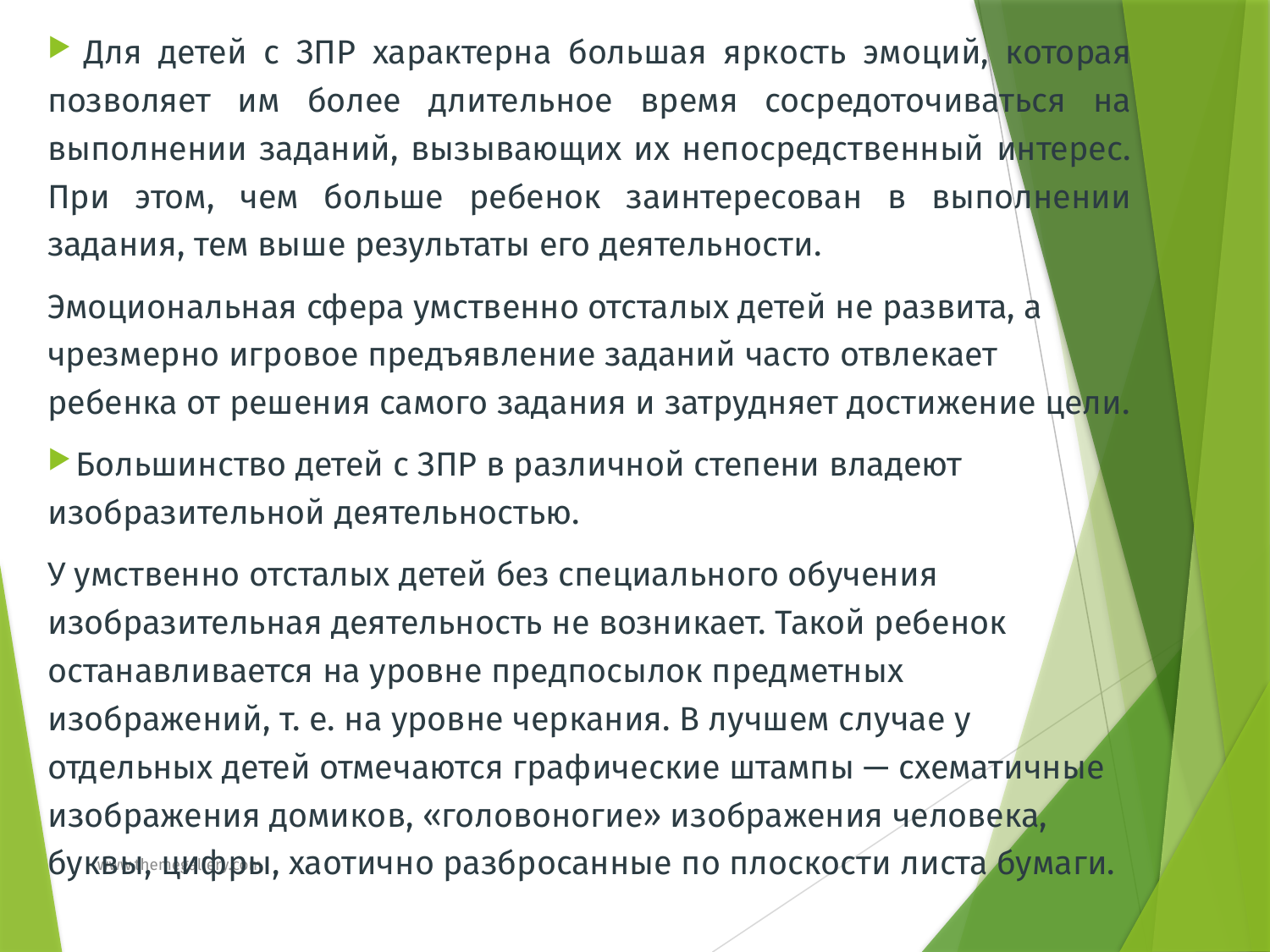

Для детей с ЗПР характерна большая яркость эмоций, которая позволяет им более длительное время сосредоточиваться на выполнении заданий, вызывающих их непосредственный интерес. При этом, чем больше ребенок заинтересован в выполнении задания, тем выше результаты его деятельности.
Эмоциональная сфера умственно отсталых детей не развита, а чрезмерно игровое предъявление заданий часто отвлекает ребенка от решения самого задания и затрудняет достижение цели.
 Большинство детей с ЗПР в различной степени владеют изобразительной деятельностью.
У умственно отсталых детей без специального обучения изобразительная деятельность не возникает. Такой ребенок останавливается на уровне предпосылок предметных изображений, т. е. на уровне черкания. В лучшем случае у отдельных детей отмечаются графические штампы — схематичные изображения домиков, «головоногие» изображения человека, буквы, цифры, хаотично разбросанные по плоскости листа бумаги.

www.themegallery.com